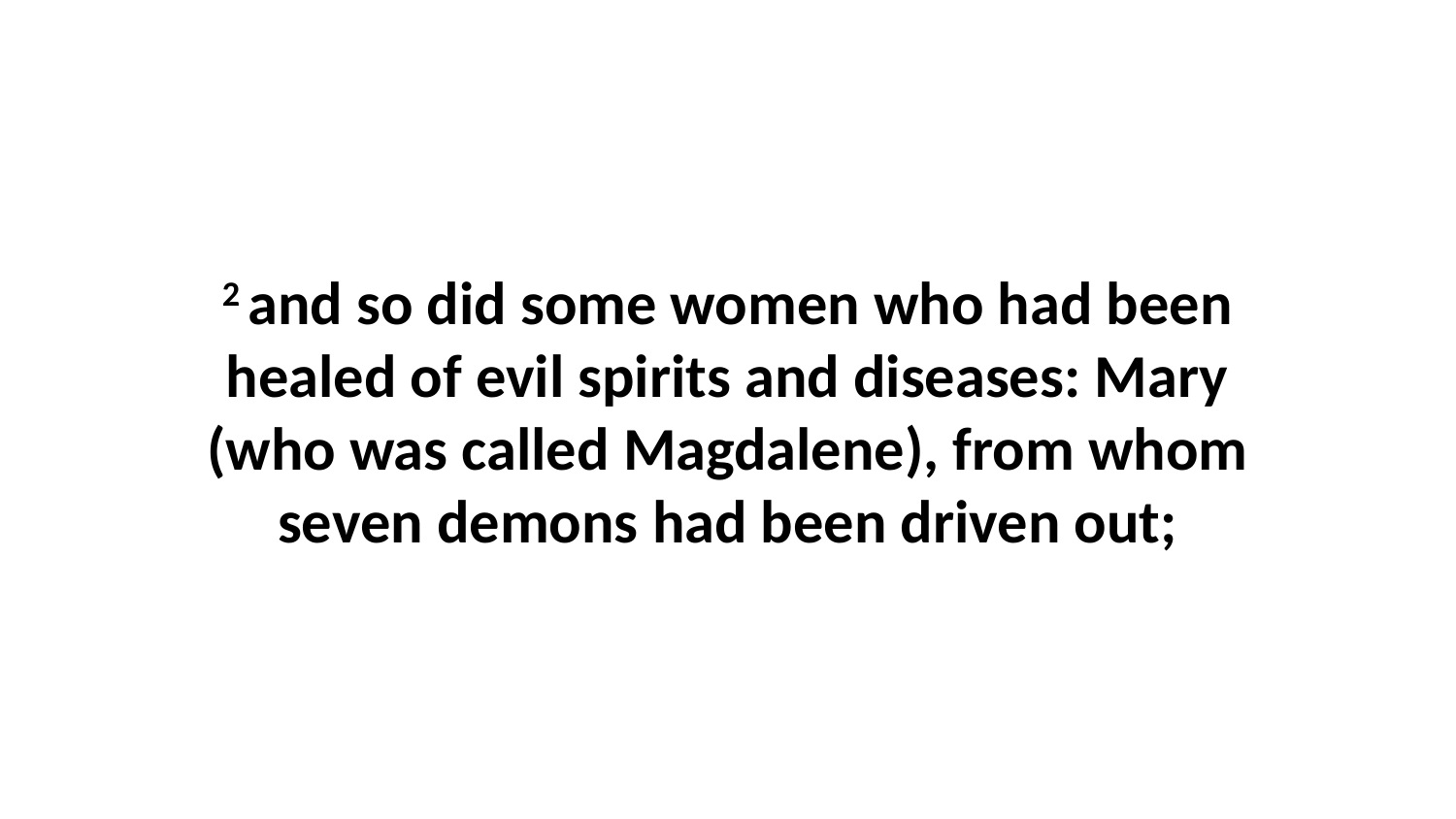

2 and so did some women who had been healed of evil spirits and diseases: Mary (who was called Magdalene), from whom seven demons had been driven out;